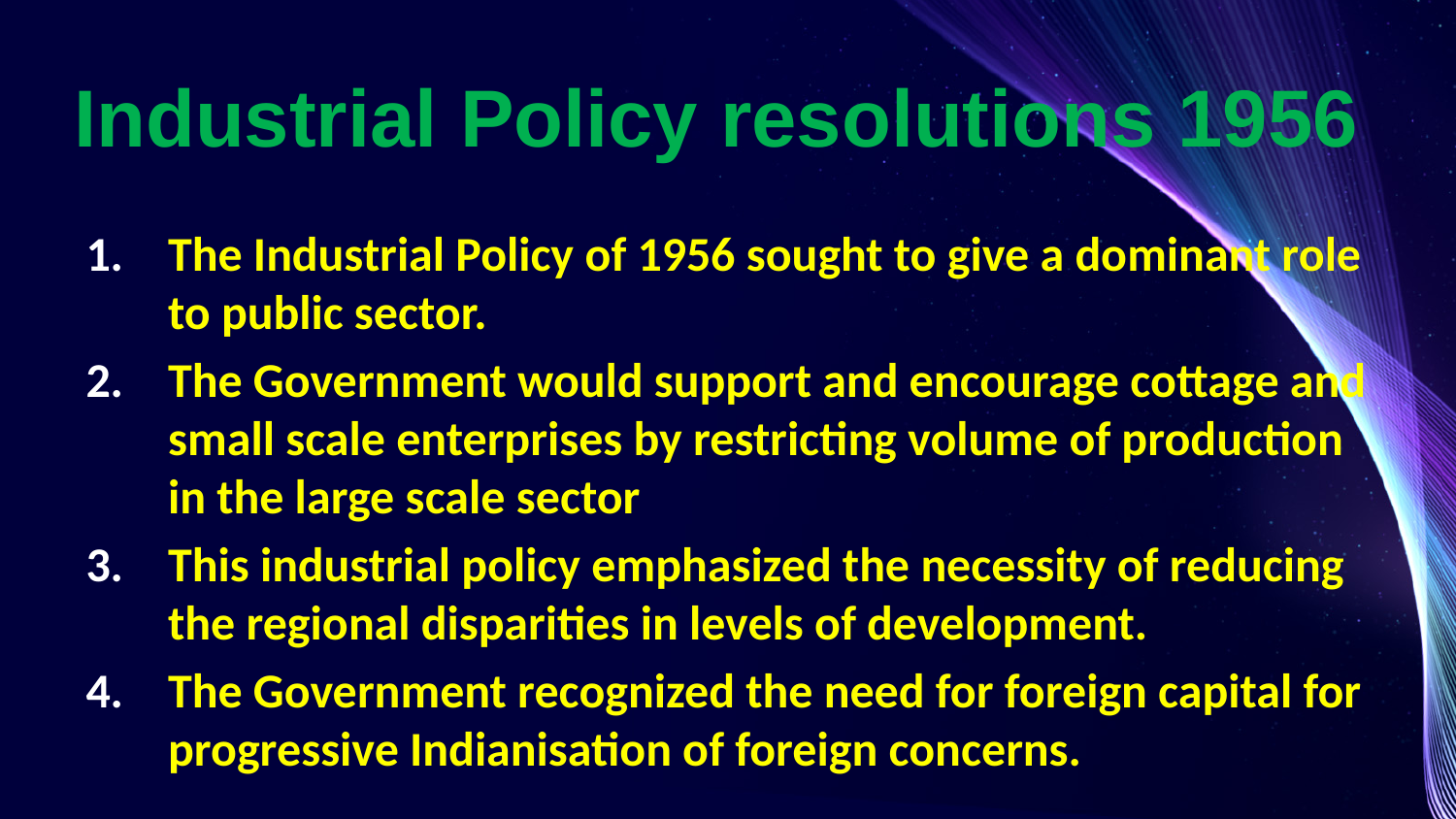

Industrial Policy resolutions 1956
The Industrial Policy of 1956 sought to give a dominant role to public sector.
The Government would support and encourage cottage and small scale enterprises by restricting volume of production in the large scale sector
This industrial policy emphasized the necessity of reducing the regional disparities in levels of development.
The Government recognized the need for foreign capital for progressive Indianisation of foreign concerns.